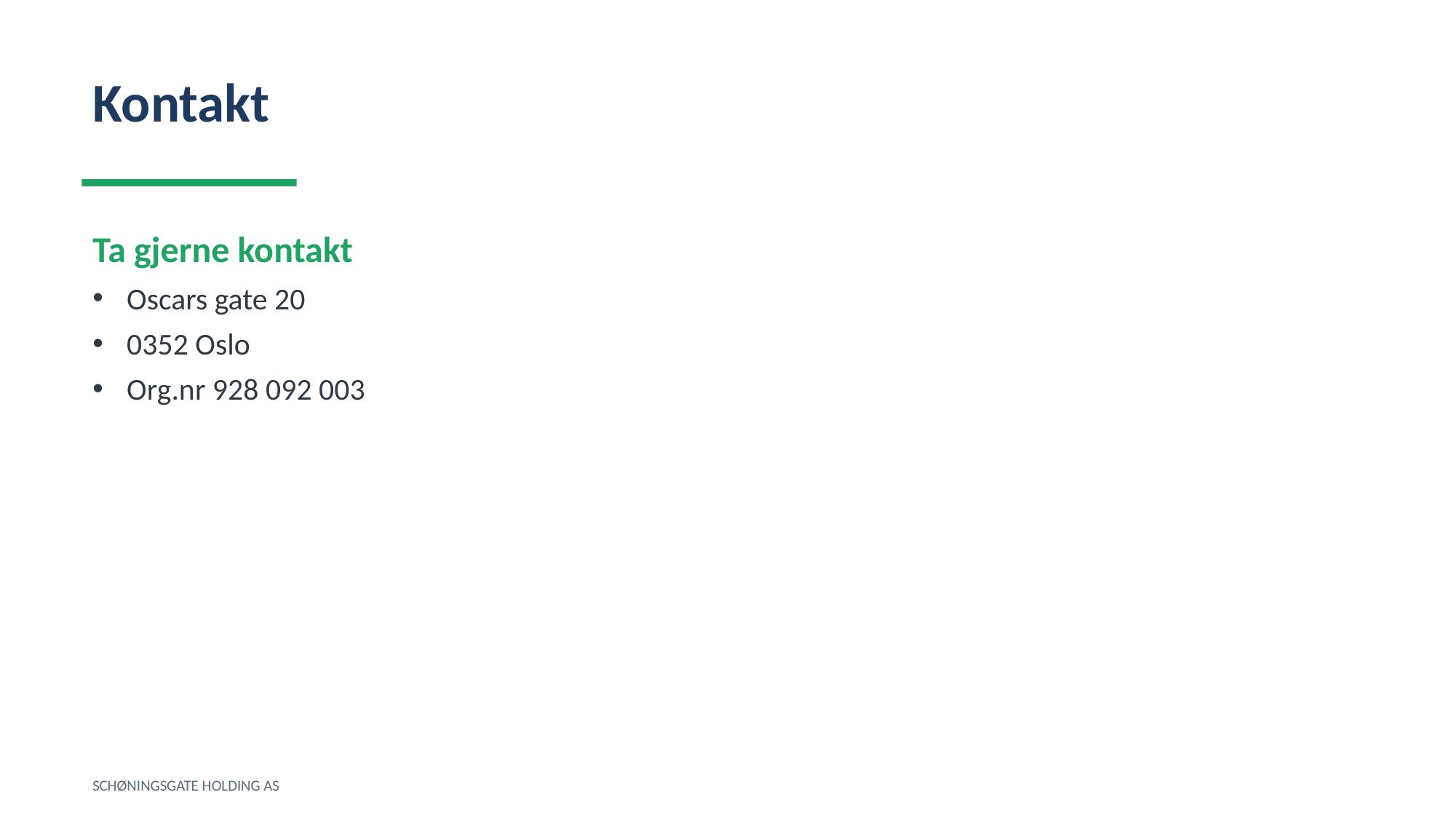

Kontakt

Ta gjerne kontakt
Oscars gate 20
0352 Oslo
Org.nr 928 092 003
SCHØNINGSGATE HOLDING AS